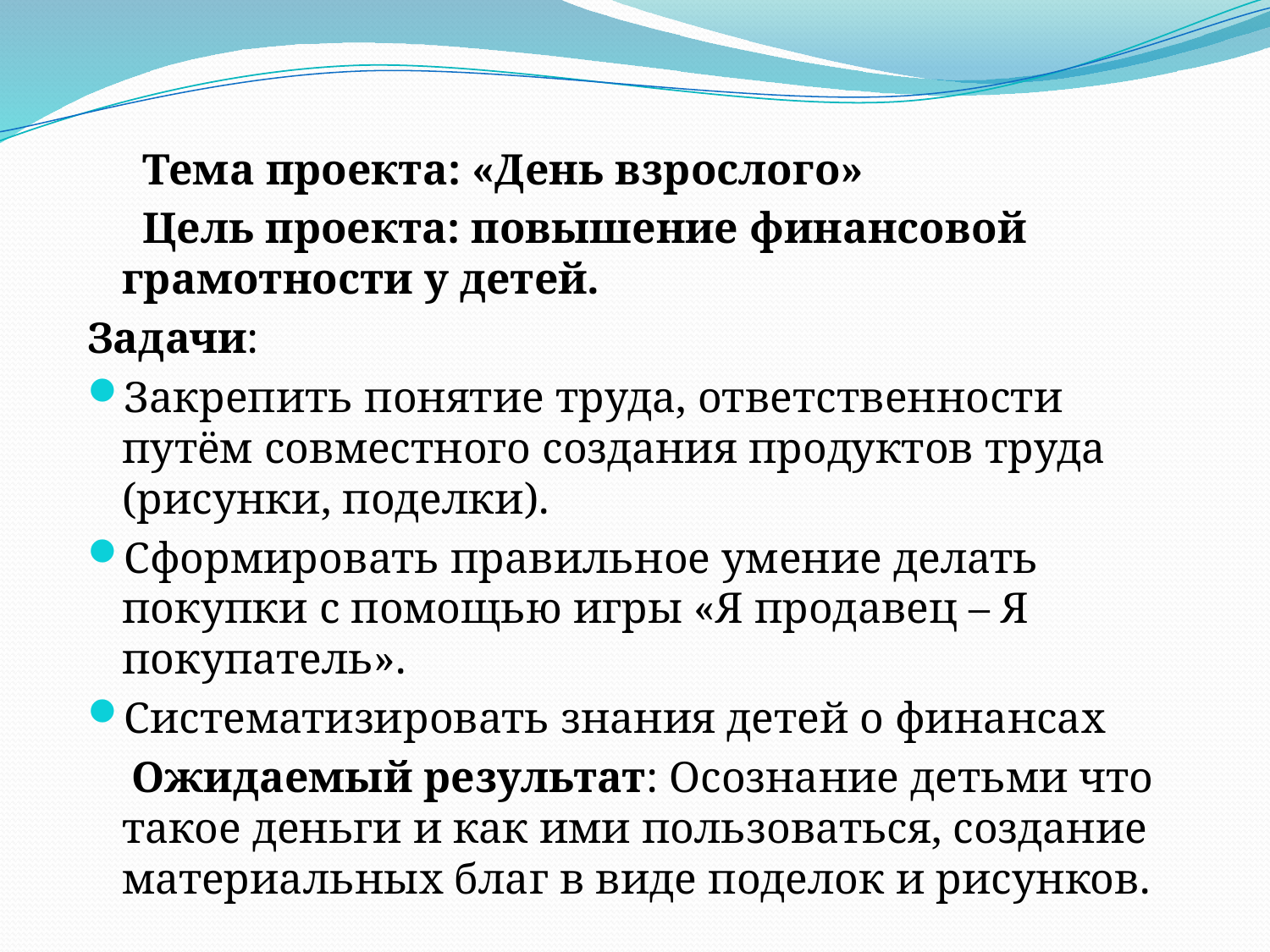

Тема проекта: «День взрослого»
     Цель проекта: повышение финансовой грамотности у детей.
Задачи:
Закрепить понятие труда, ответственности путём совместного создания продуктов труда (рисунки, поделки).
Сформировать правильное умение делать покупки с помощью игры «Я продавец – Я покупатель».
Систематизировать знания детей о финансах
    Ожидаемый результат: Осознание детьми что такое деньги и как ими пользоваться, создание материальных благ в виде поделок и рисунков.